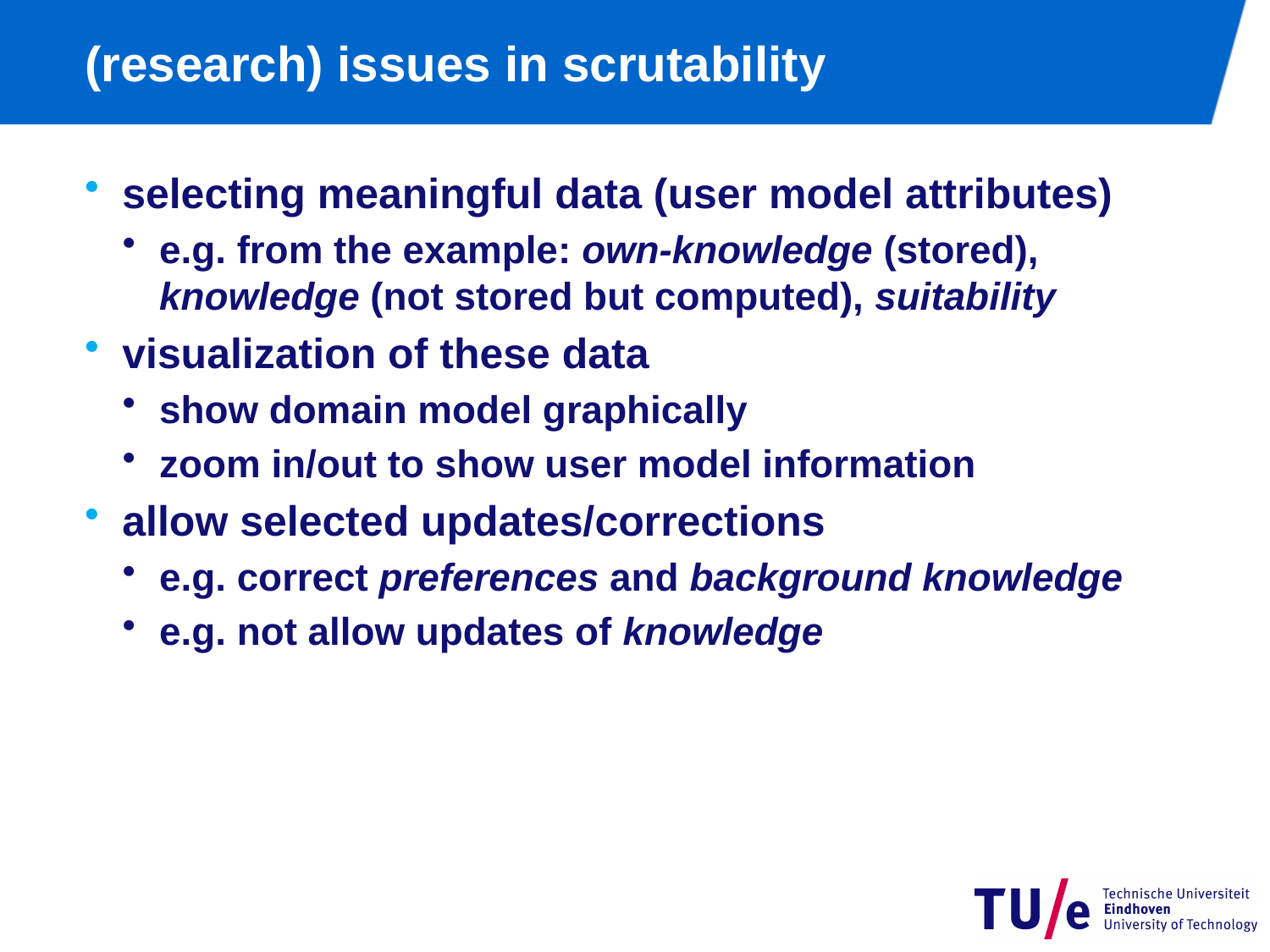

# (research) issues in scrutability
selecting meaningful data (user model attributes)
e.g. from the example: own-knowledge (stored), knowledge (not stored but computed), suitability
visualization of these data
show domain model graphically
zoom in/out to show user model information
allow selected updates/corrections
e.g. correct preferences and background knowledge
e.g. not allow updates of knowledge